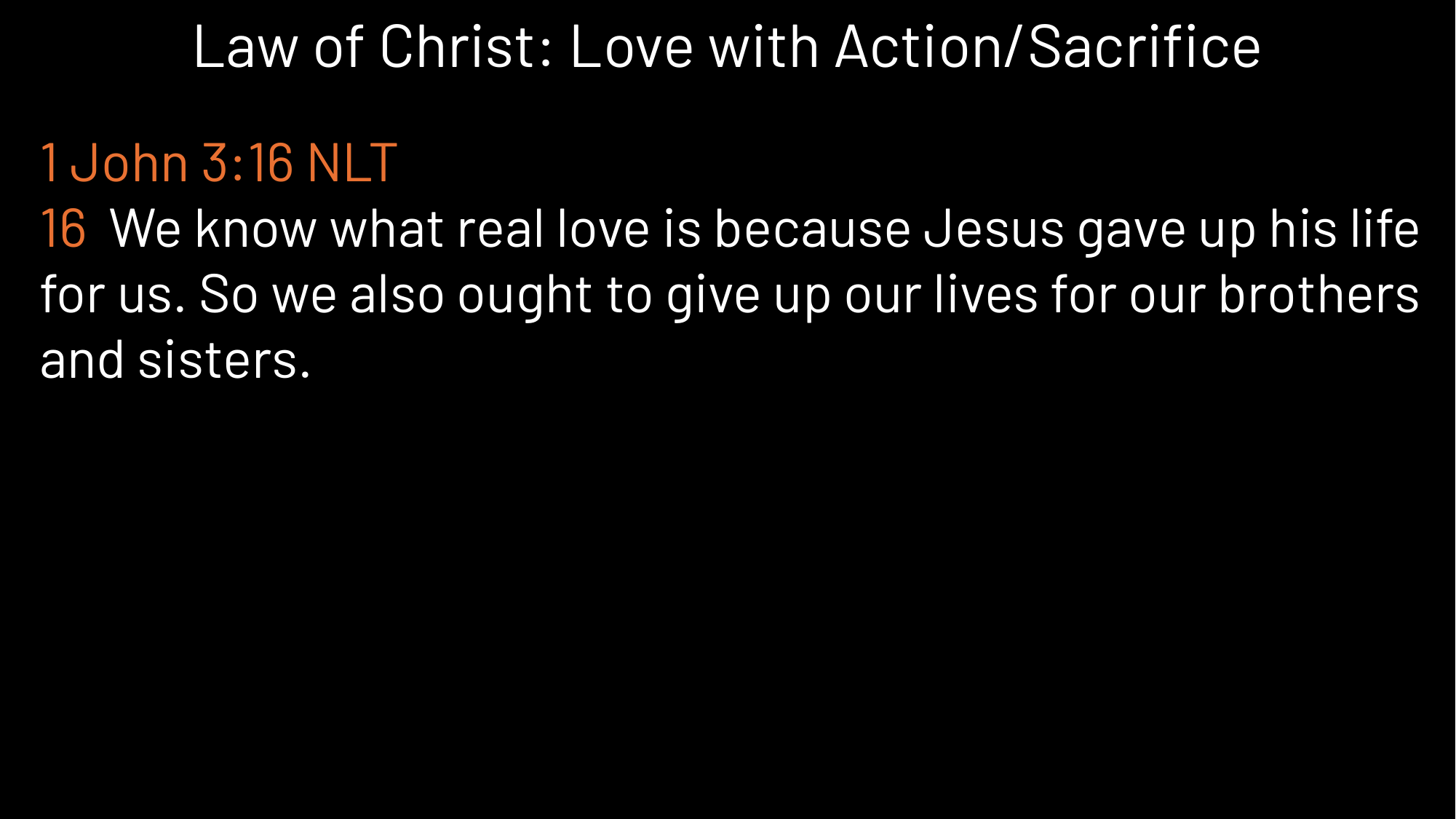

Law of Christ: Love with Action/Sacrifice
1 John 3:16 NLT
16  We know what real love is because Jesus gave up his life for us. So we also ought to give up our lives for our brothers and sisters.